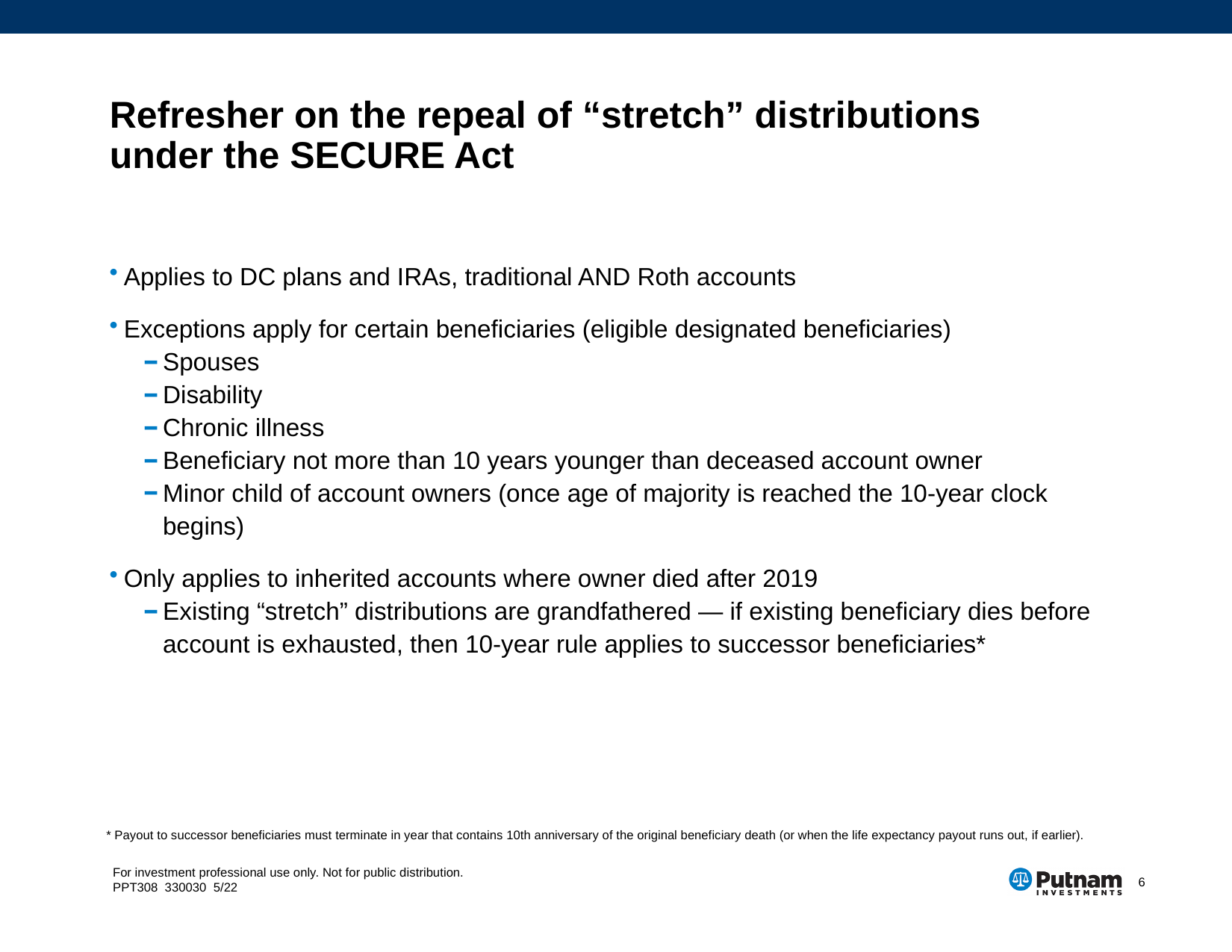

# Refresher on the repeal of “stretch” distributions under the SECURE Act
Applies to DC plans and IRAs, traditional AND Roth accounts
Exceptions apply for certain beneficiaries (eligible designated beneficiaries)
Spouses
Disability
Chronic illness
Beneficiary not more than 10 years younger than deceased account owner
Minor child of account owners (once age of majority is reached the 10-year clock begins)
Only applies to inherited accounts where owner died after 2019
Existing “stretch” distributions are grandfathered — if existing beneficiary dies before account is exhausted, then 10-year rule applies to successor beneficiaries*

* Payout to successor beneficiaries must terminate in year that contains 10th anniversary of the original beneficiary death (or when the life expectancy payout runs out, if earlier).